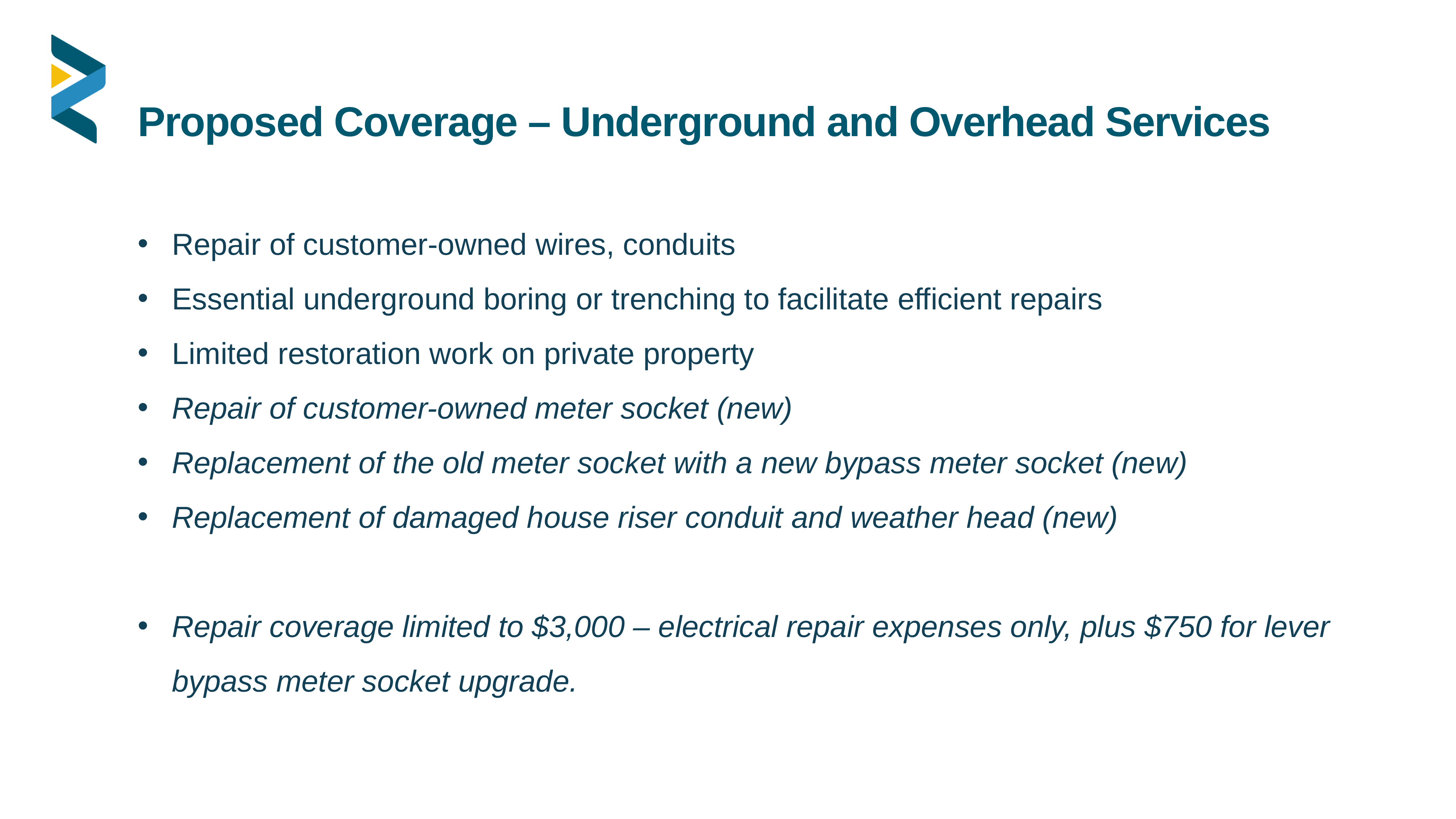

Proposed Coverage – Underground and Overhead Services
Repair of customer-owned wires, conduits
Essential underground boring or trenching to facilitate efficient repairs
Limited restoration work on private property
Repair of customer-owned meter socket (new)
Replacement of the old meter socket with a new bypass meter socket (new)
Replacement of damaged house riser conduit and weather head (new)

Repair coverage limited to $3,000 – electrical repair expenses only, plus $750 for lever bypass meter socket upgrade.